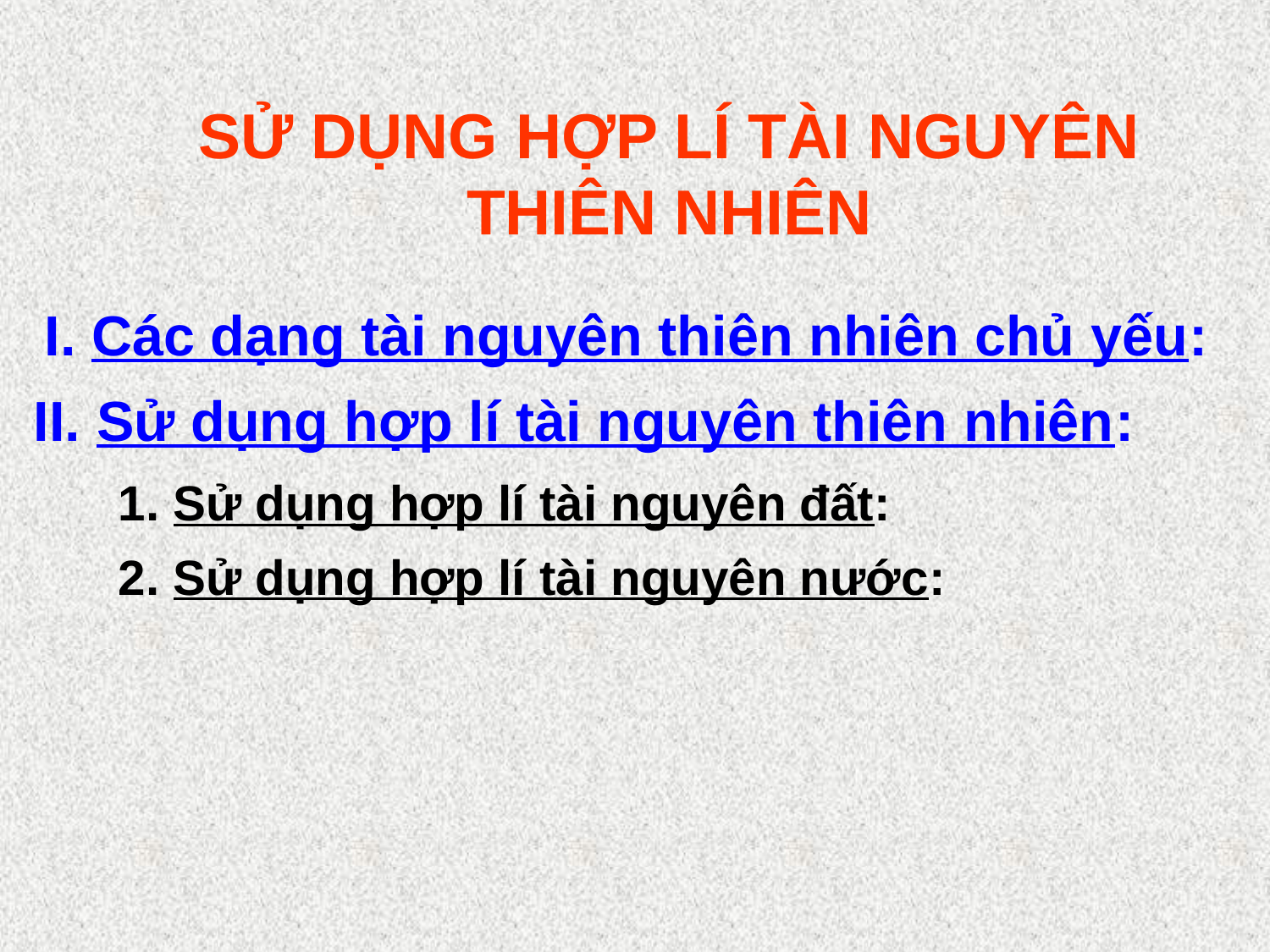

SỬ DỤNG HỢP LÍ TÀI NGUYÊN THIÊN NHIÊN
I. Các dạng tài nguyên thiên nhiên chủ yếu:
II. Sử dụng hợp lí tài nguyên thiên nhiên:
1. Sử dụng hợp lí tài nguyên đất:
2. Sử dụng hợp lí tài nguyên nước: